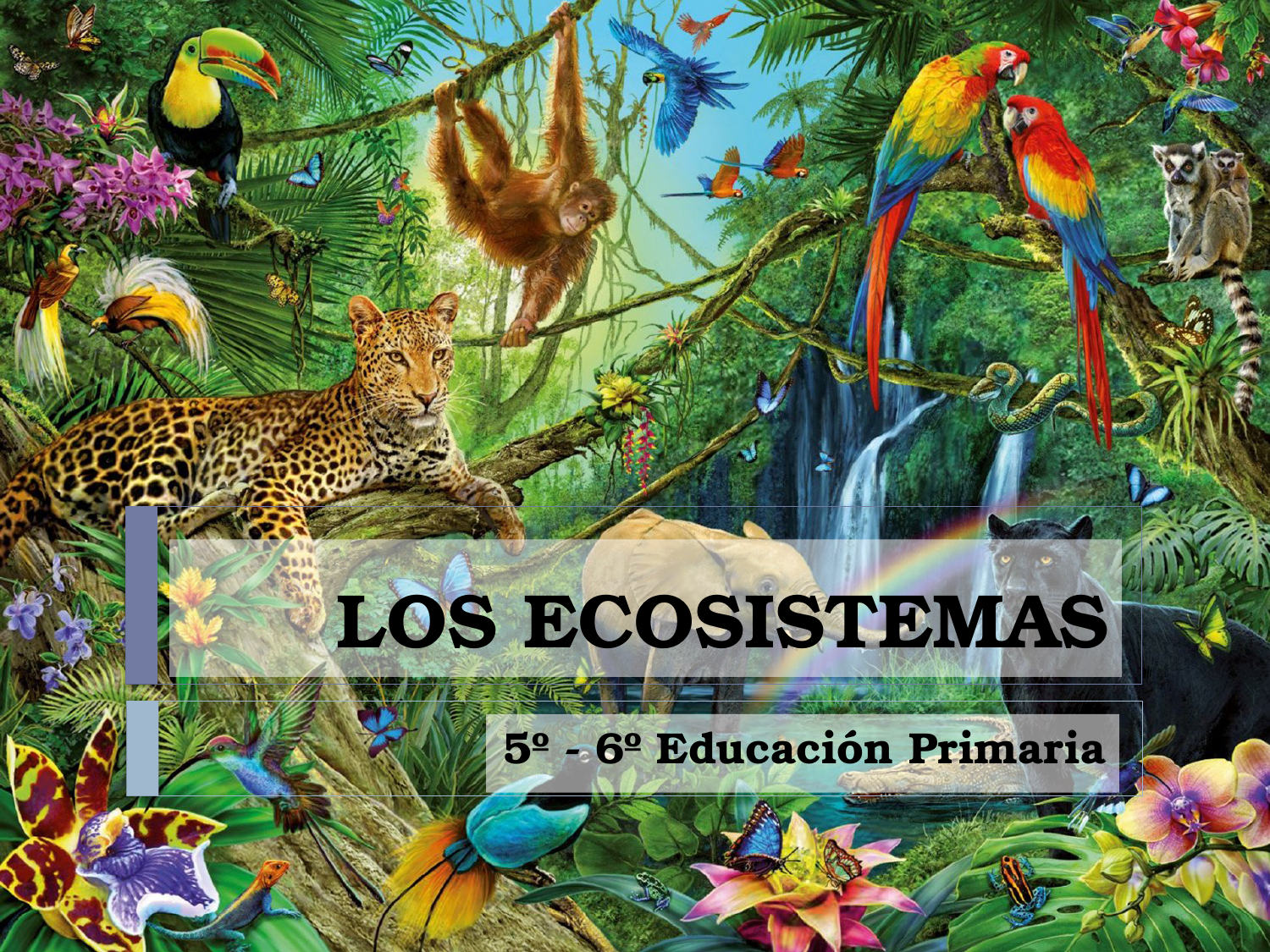

# LOS ECOSISTEMAS
5º - 6º Educación Primaria